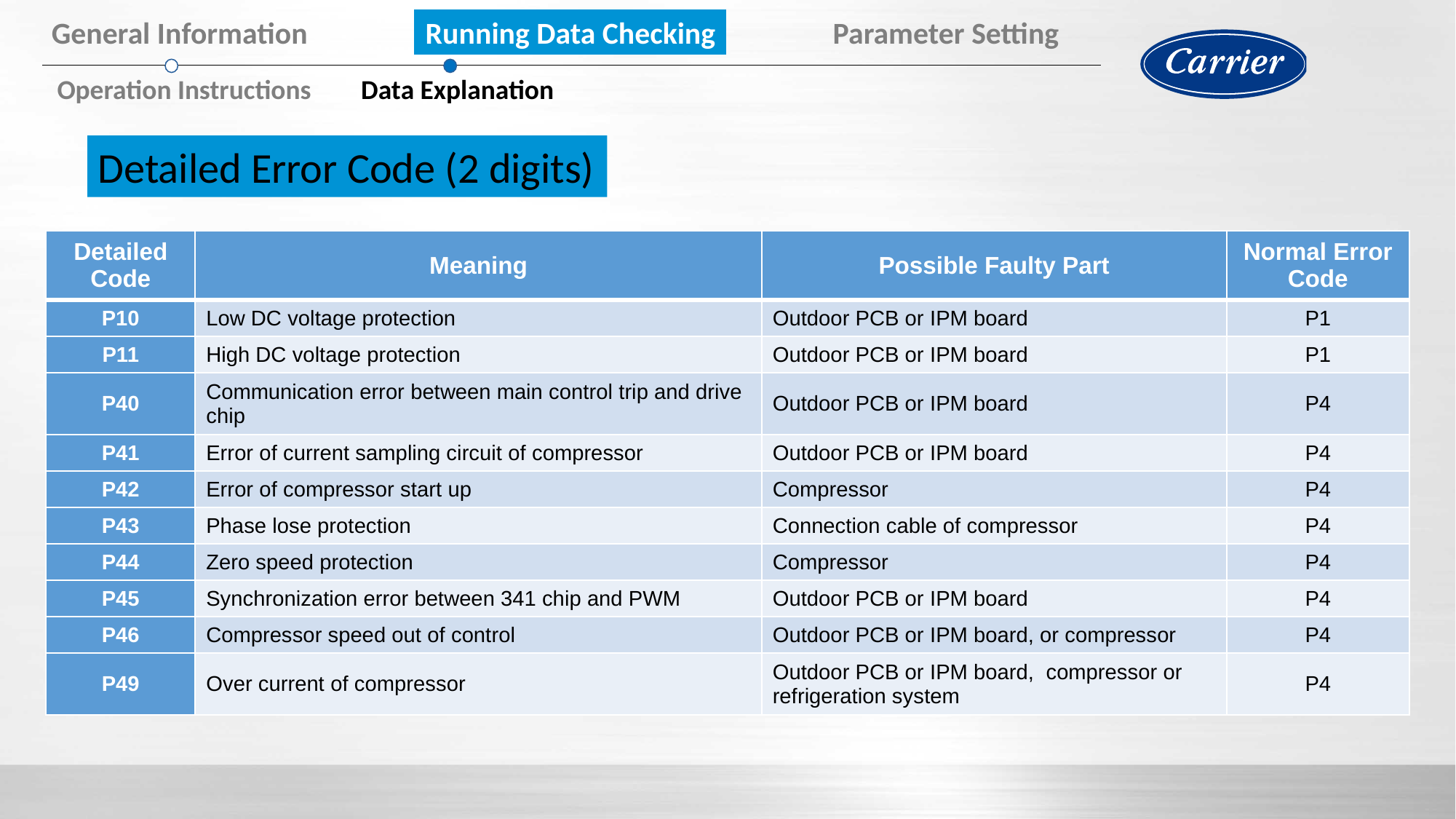

General Information                 Running Data Checking                 Parameter Setting

Operation Instructions        Data Explanation
Detailed Error Code (2 digits)
| Detailed Code | Meaning | Possible Faulty Part | Normal Error Code |
| --- | --- | --- | --- |
| P10 | Low DC voltage protection | Outdoor PCB or IPM board | P1 |
| P11 | High DC voltage protection | Outdoor PCB or IPM board | P1 |
| P40 | Communication error between main control trip and drive chip | Outdoor PCB or IPM board | P4 |
| P41 | Error of current sampling circuit of compressor | Outdoor PCB or IPM board | P4 |
| P42 | Error of compressor start up | Compressor | P4 |
| P43 | Phase lose protection | Connection cable of compressor | P4 |
| P44 | Zero speed protection | Compressor | P4 |
| P45 | Synchronization error between 341 chip and PWM | Outdoor PCB or IPM board | P4 |
| P46 | Compressor speed out of control | Outdoor PCB or IPM board, or compressor | P4 |
| P49 | Over current of compressor | Outdoor PCB or IPM board, compressor or refrigeration system | P4 |